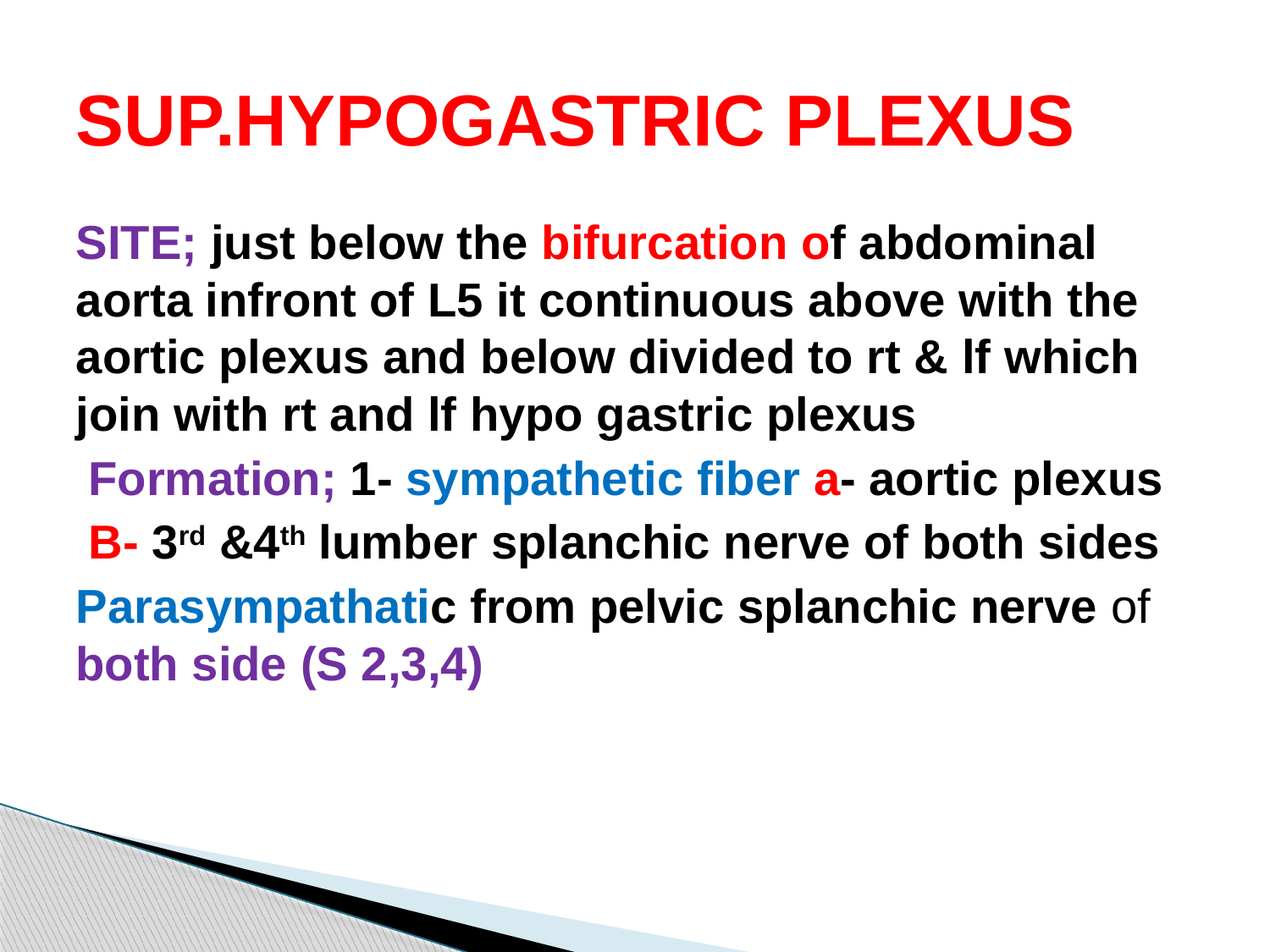

# SUP.HYPOGASTRIC PLEXUS
SITE; just below the bifurcation of abdominal aorta infront of L5 it continuous above with the aortic plexus and below divided to rt & lf which join with rt and lf hypo gastric plexus
Formation; 1- sympathetic fiber a- aortic plexus
B- 3rd &4th lumber splanchic nerve of both sides
Parasympathatic from pelvic splanchic nerve of both side (S 2,3,4)